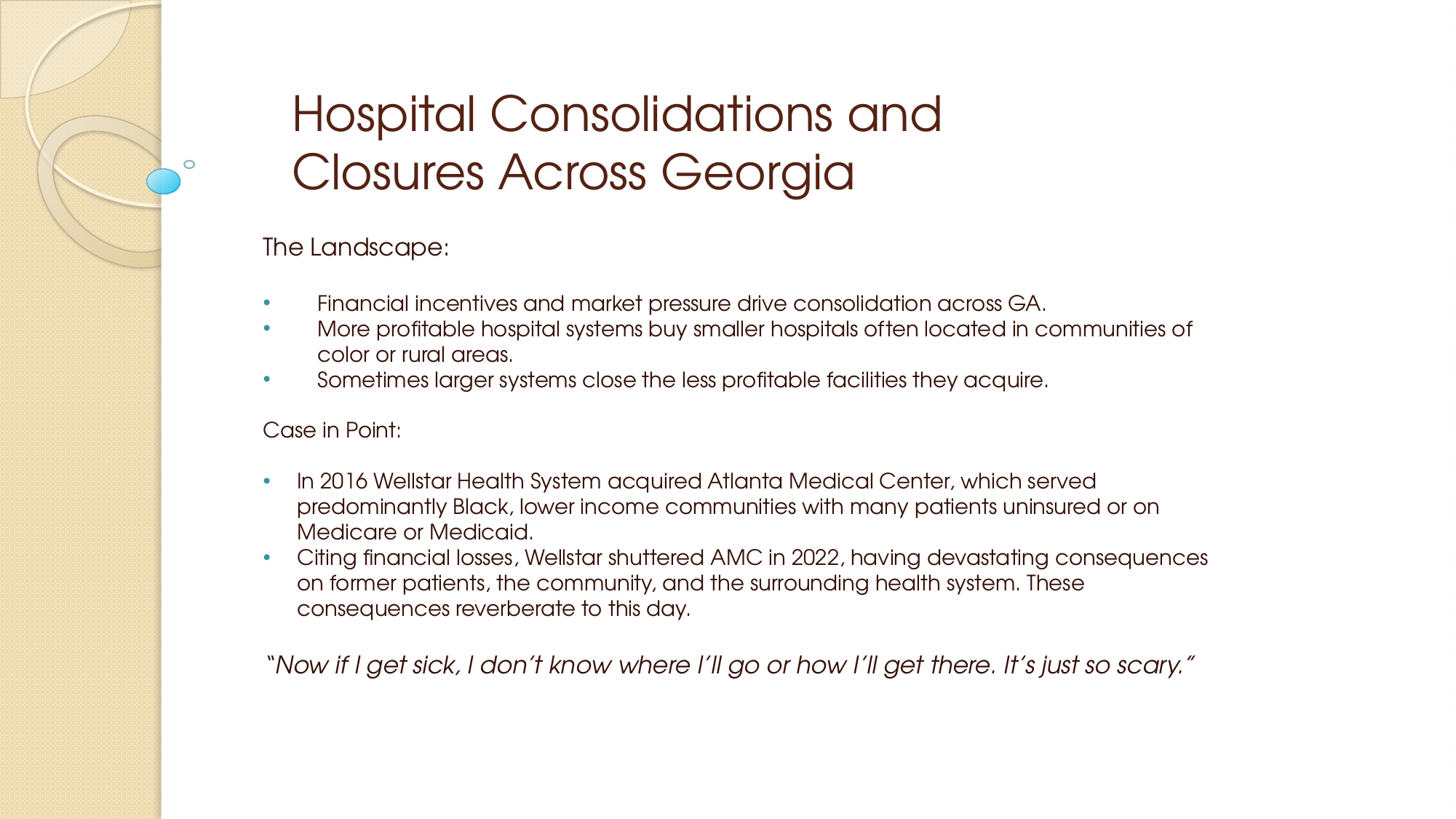

# Hospital Consolidations and Closures Across Georgia
The Landscape:

Financial incentives and market pressure drive consolidation across GA.
More profitable hospital systems buy smaller hospitals often located in communities of color or rural areas.
Sometimes larger systems close the less profitable facilities they acquire.

Case in Point:

In 2016 Wellstar Health System acquired Atlanta Medical Center, which served predominantly Black, lower income communities with many patients uninsured or on Medicare or Medicaid.
Citing financial losses, Wellstar shuttered AMC in 2022, having devastating consequences on former patients, the community, and the surrounding health system. These consequences reverberate to this day.

“Now if I get sick, I don’t know where I’ll go or how I’ll get there. It’s just so scary.”